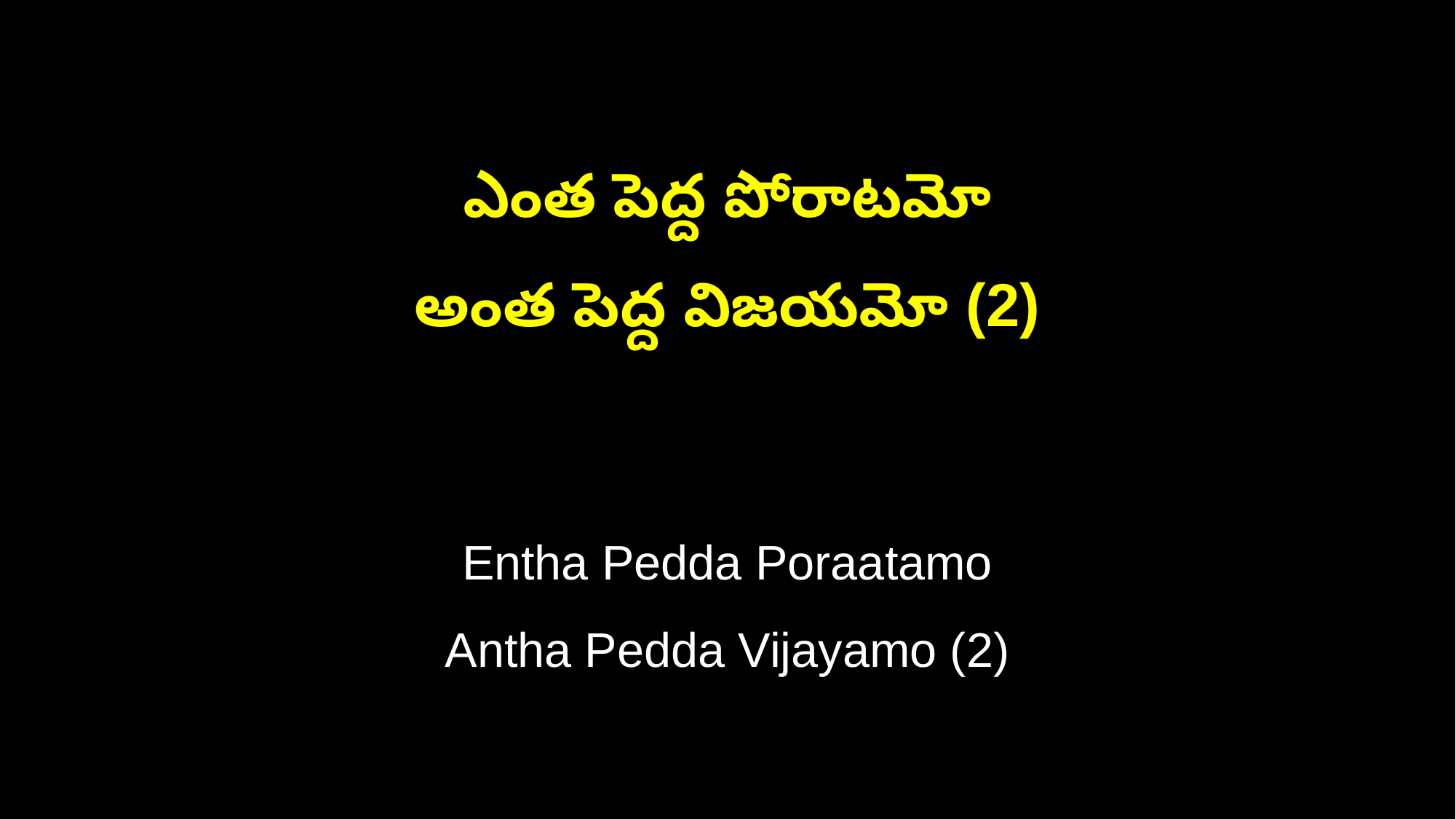

ఎంత పెద్ద పోరాటమో
అంత పెద్ద విజయమో (2)
Entha Pedda Poraatamo
Antha Pedda Vijayamo (2)